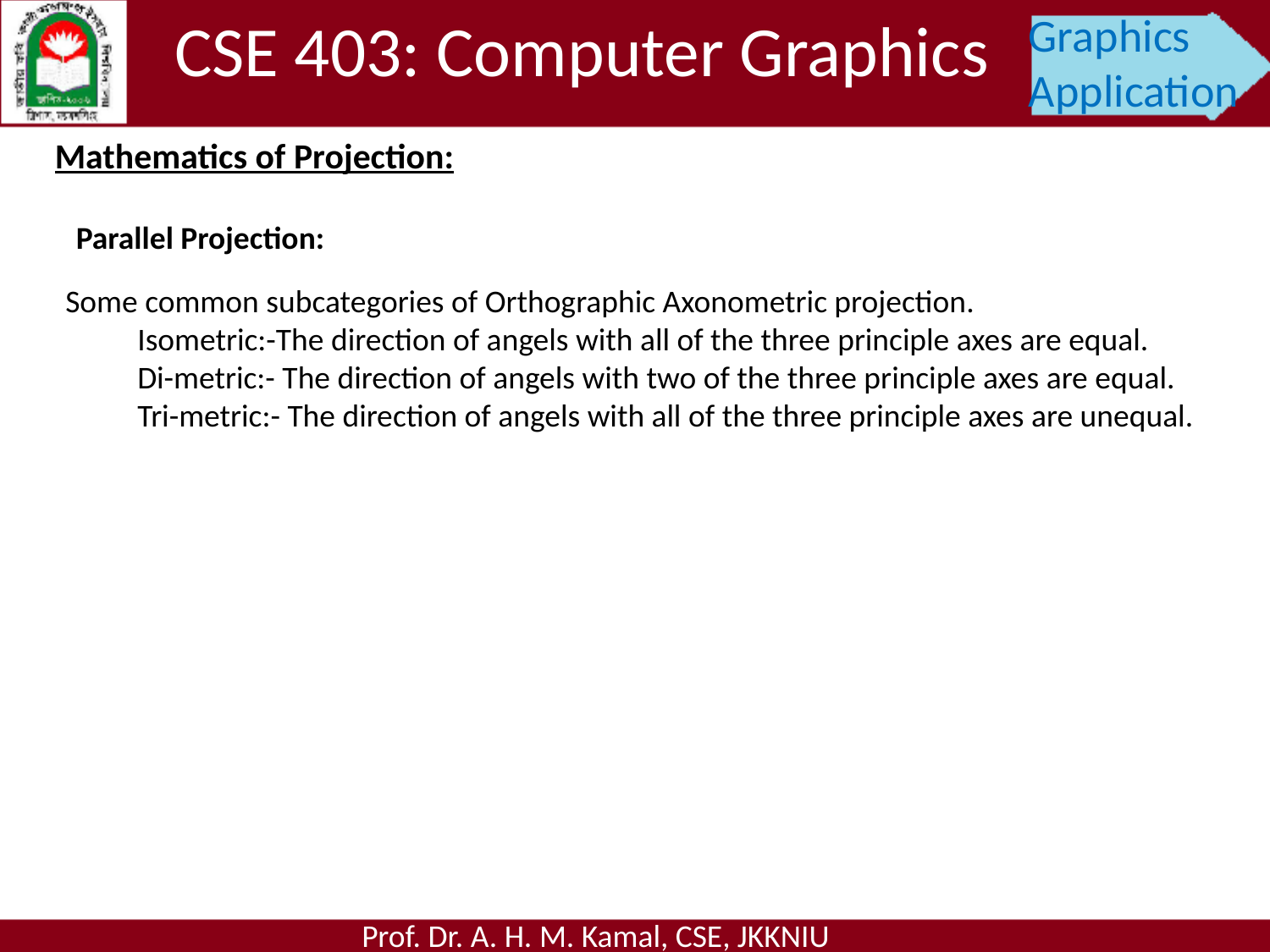

CSE 403: Computer Graphics
Graphics Application
Mathematics of Projection:
Parallel Projection:
Some common subcategories of Orthographic Axonometric projection.
          Isometric:-The direction of angels with all of the three principle axes are equal.
          Di-metric:- The direction of angels with two of the three principle axes are equal.
          Tri-metric:- The direction of angels with all of the three principle axes are unequal.
Prof. Dr. A. H. M. Kamal, CSE, JKKNIU